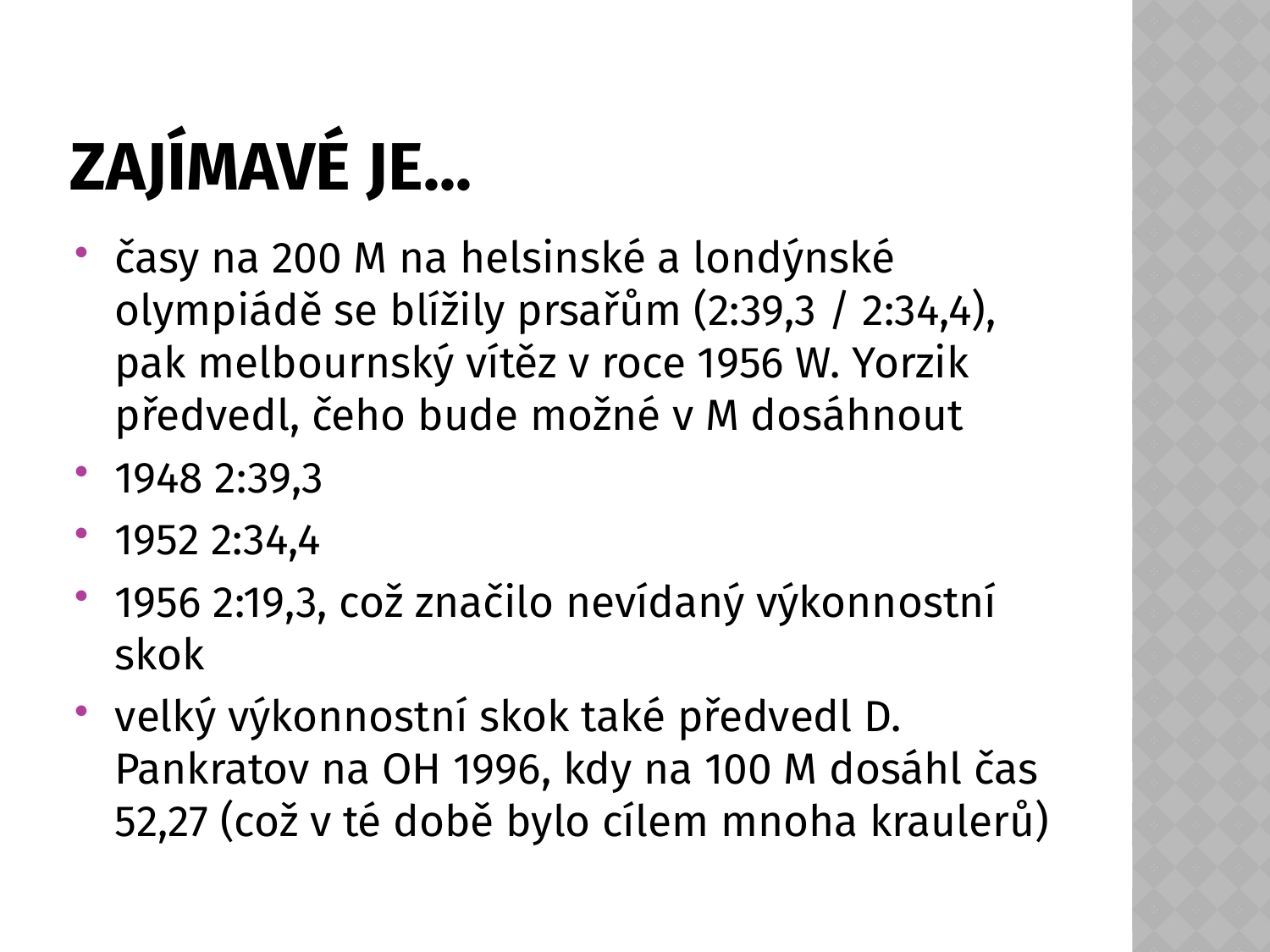

# zajímavé je...
časy na 200 M na helsinské a londýnské olympiádě se blížily prsařům (2:39,3 / 2:34,4), pak melbournský vítěz v roce 1956 W. Yorzik předvedl, čeho bude možné v M dosáhnout
1948 2:39,3
1952 2:34,4
1956 2:19,3, což značilo nevídaný výkonnostní skok
velký výkonnostní skok také předvedl D. Pankratov na OH 1996, kdy na 100 M dosáhl čas 52,27 (což v té době bylo cílem mnoha kraulerů)